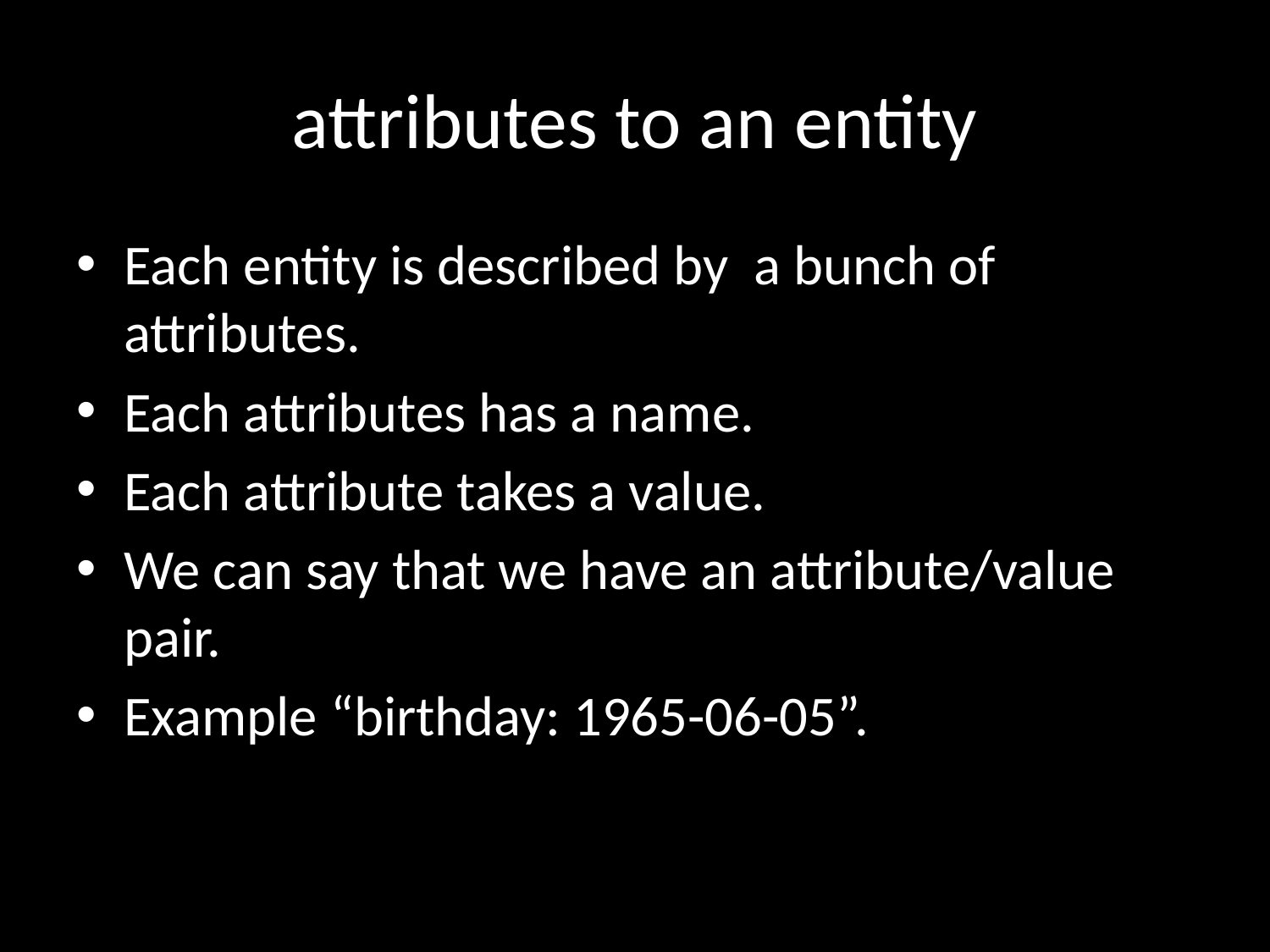

# attributes to an entity
Each entity is described by  a bunch of attributes.
Each attributes has a name.
Each attribute takes a value.
We can say that we have an attribute/value pair.
Example “birthday: 1965-06-05”.